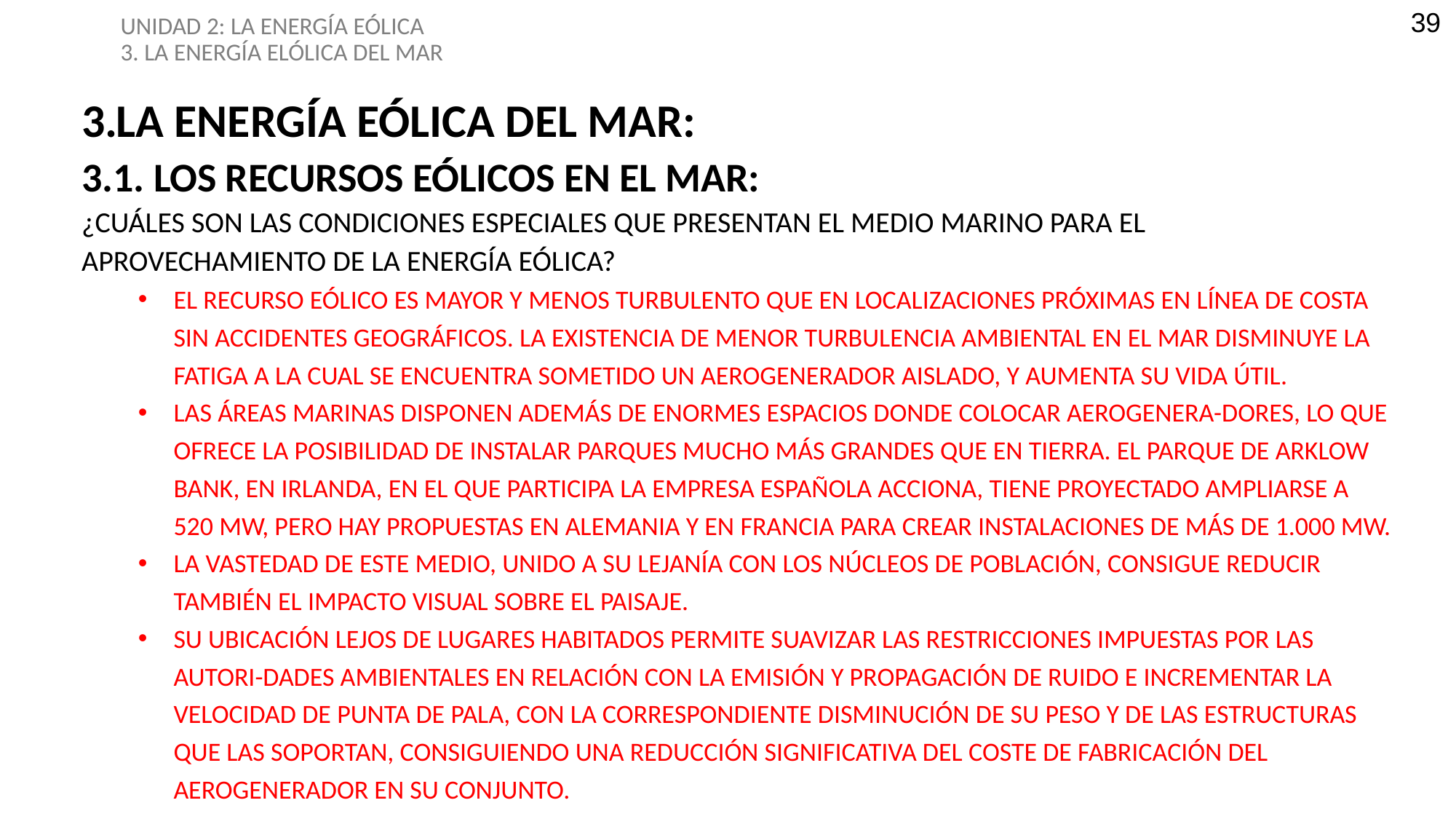

UNIDAD 2: LA ENERGÍA EÓLICA
3. LA ENERGÍA ELÓLICA DEL MAR
39
LA ENERGÍA EÓLICA DEL MAR:
3.1. LOS RECURSOS EÓLICOS EN EL MAR:
¿CUÁLES SON LAS CONDICIONES ESPECIALES QUE PRESENTAN EL MEDIO MARINO PARA EL APROVECHAMIENTO DE LA ENERGÍA EÓLICA?
EL RECURSO EÓLICO ES MAYOR Y MENOS TURBULENTO QUE EN LOCALIZACIONES PRÓXIMAS EN LÍNEA DE COSTA SIN ACCIDENTES GEOGRÁFICOS. LA EXISTENCIA DE MENOR TURBULENCIA AMBIENTAL EN EL MAR DISMINUYE LA FATIGA A LA CUAL SE ENCUENTRA SOMETIDO UN AEROGENERADOR AISLADO, Y AUMENTA SU VIDA ÚTIL.
LAS ÁREAS MARINAS DISPONEN ADEMÁS DE ENORMES ESPACIOS DONDE COLOCAR AEROGENERA-DORES, LO QUE OFRECE LA POSIBILIDAD DE INSTALAR PARQUES MUCHO MÁS GRANDES QUE EN TIERRA. EL PARQUE DE ARKLOW BANK, EN IRLANDA, EN EL QUE PARTICIPA LA EMPRESA ESPAÑOLA ACCIONA, TIENE PROYECTADO AMPLIARSE A 520 MW, PERO HAY PROPUESTAS EN ALEMANIA Y EN FRANCIA PARA CREAR INSTALACIONES DE MÁS DE 1.000 MW.
LA VASTEDAD DE ESTE MEDIO, UNIDO A SU LEJANÍA CON LOS NÚCLEOS DE POBLACIÓN, CONSIGUE REDUCIR TAMBIÉN EL IMPACTO VISUAL SOBRE EL PAISAJE.
SU UBICACIÓN LEJOS DE LUGARES HABITADOS PERMITE SUAVIZAR LAS RESTRICCIONES IMPUESTAS POR LAS AUTORI-DADES AMBIENTALES EN RELACIÓN CON LA EMISIÓN Y PROPAGACIÓN DE RUIDO E INCREMENTAR LA VELOCIDAD DE PUNTA DE PALA, CON LA CORRESPONDIENTE DISMINUCIÓN DE SU PESO Y DE LAS ESTRUCTURAS QUE LAS SOPORTAN, CONSIGUIENDO UNA REDUCCIÓN SIGNIFICATIVA DEL COSTE DE FABRICACIÓN DEL AEROGENERADOR EN SU CONJUNTO.